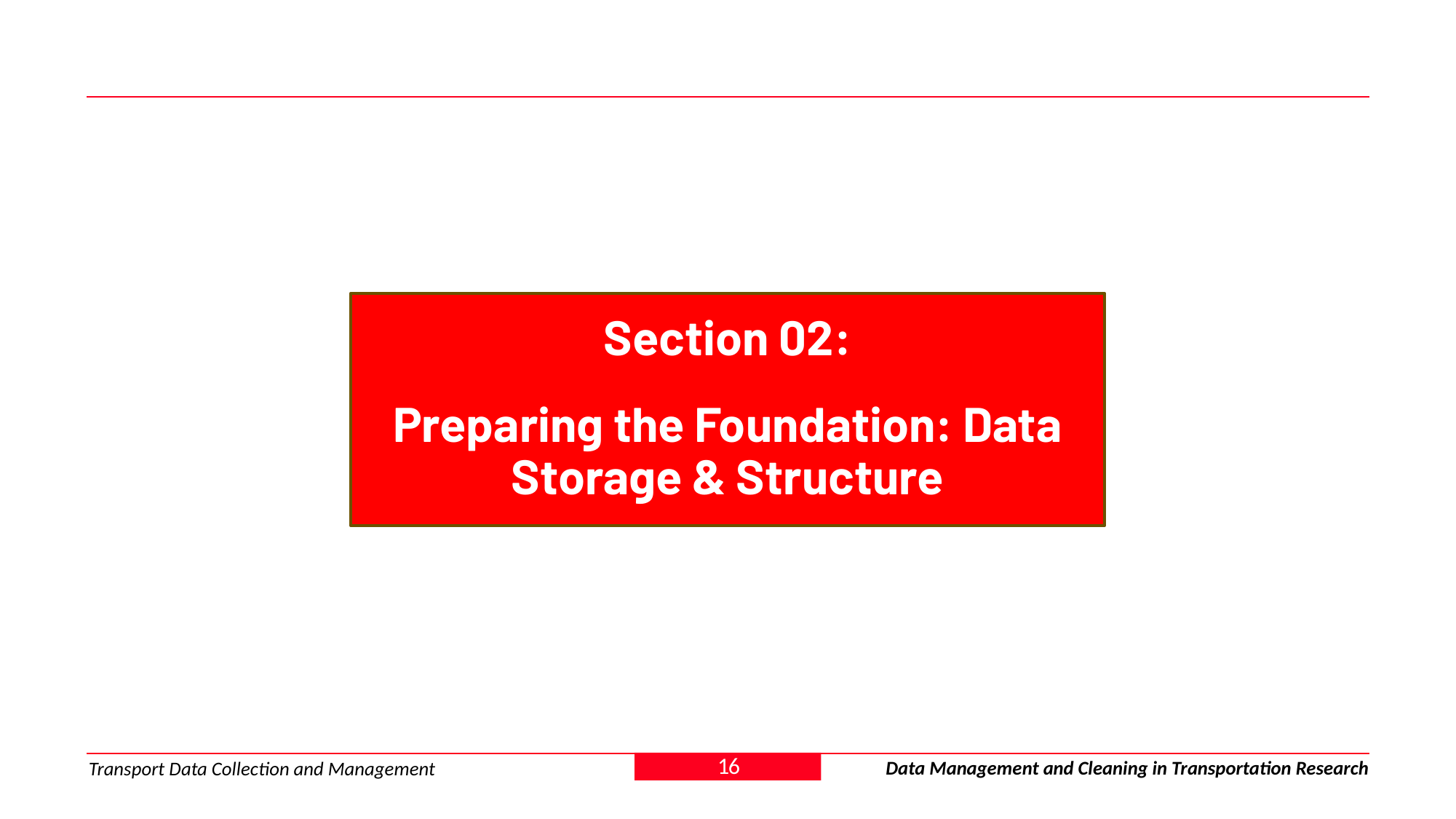

Section 02:
Preparing the Foundation: Data Storage & Structure